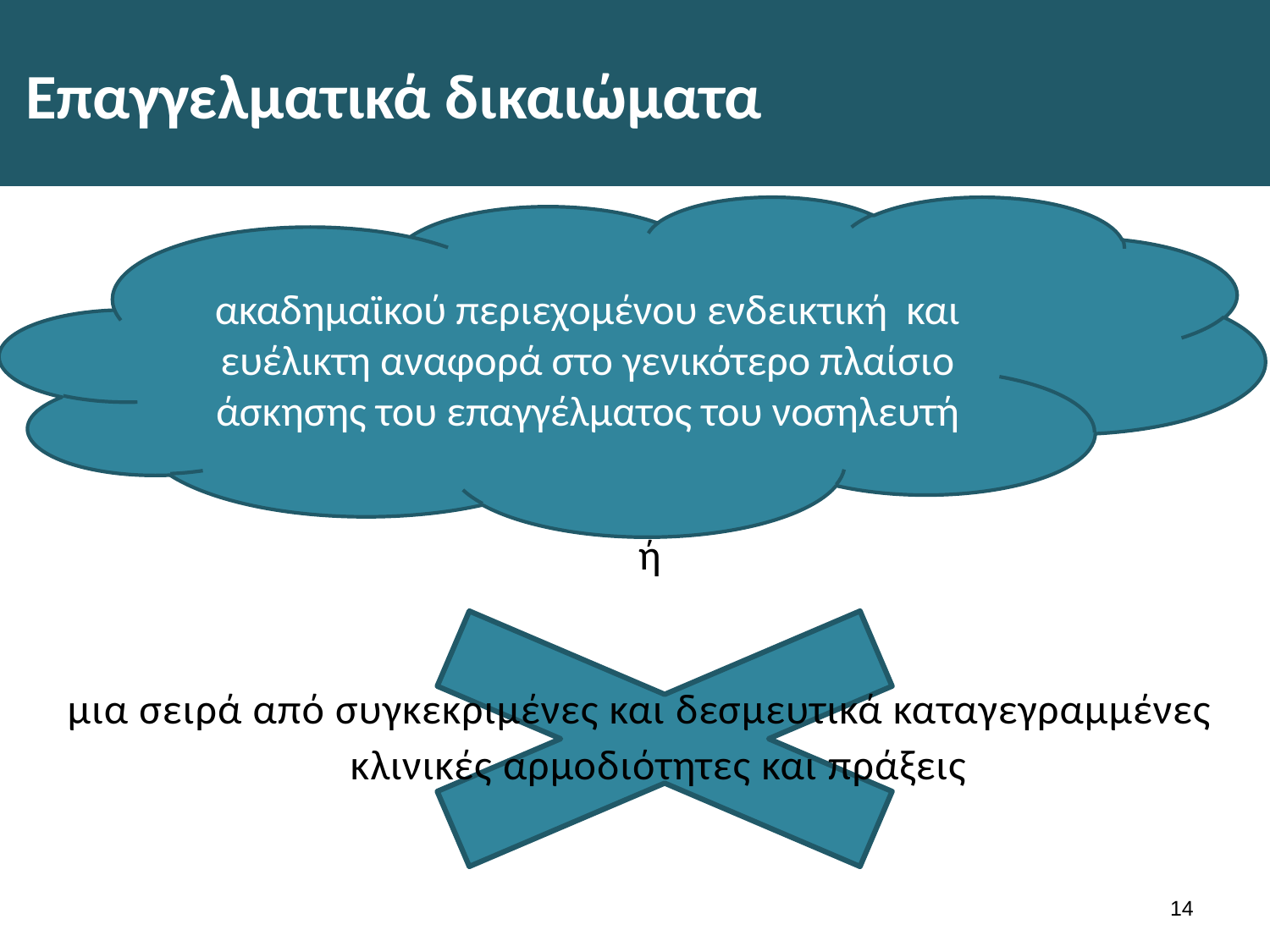

# Επαγγελματικά δικαιώματα
ακαδημαϊκού περιεχομένου ενδεικτική  και ευέλικτη αναφορά στο γενικότερο πλαίσιο άσκησης του επαγγέλματος του νοσηλευτή
  ή

μια σειρά από συγκεκριμένες και δεσμευτικά καταγεγραμμένες κλινικές αρμοδιότητες και πράξεις

14